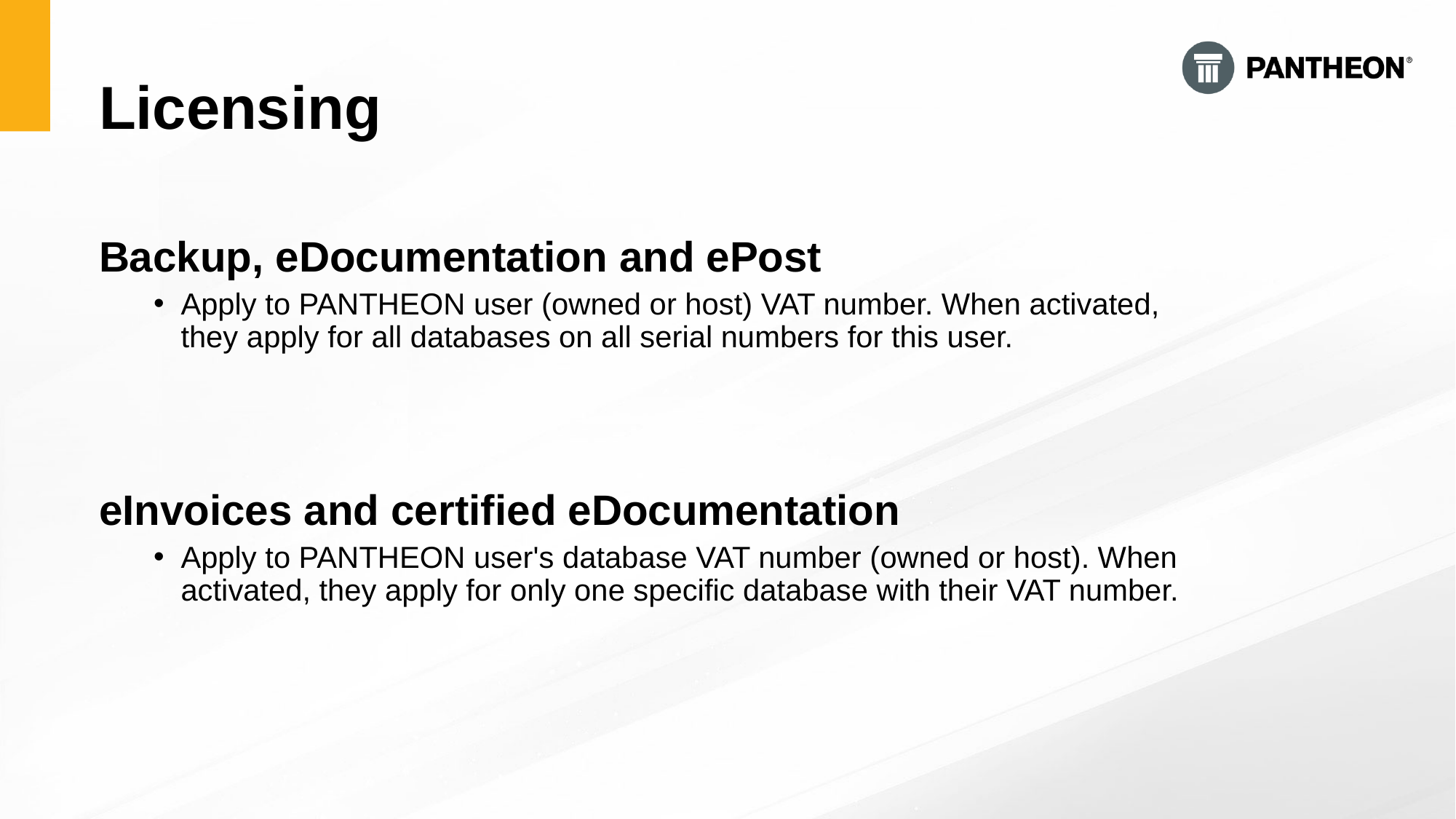

# Licensing
Backup, eDocumentation and ePost
Apply to PANTHEON user (owned or host) VAT number. When activated, they apply for all databases on all serial numbers for this user.

eInvoices and certified eDocumentation
Apply to PANTHEON user's database VAT number (owned or host). When activated, they apply for only one specific database with their VAT number.